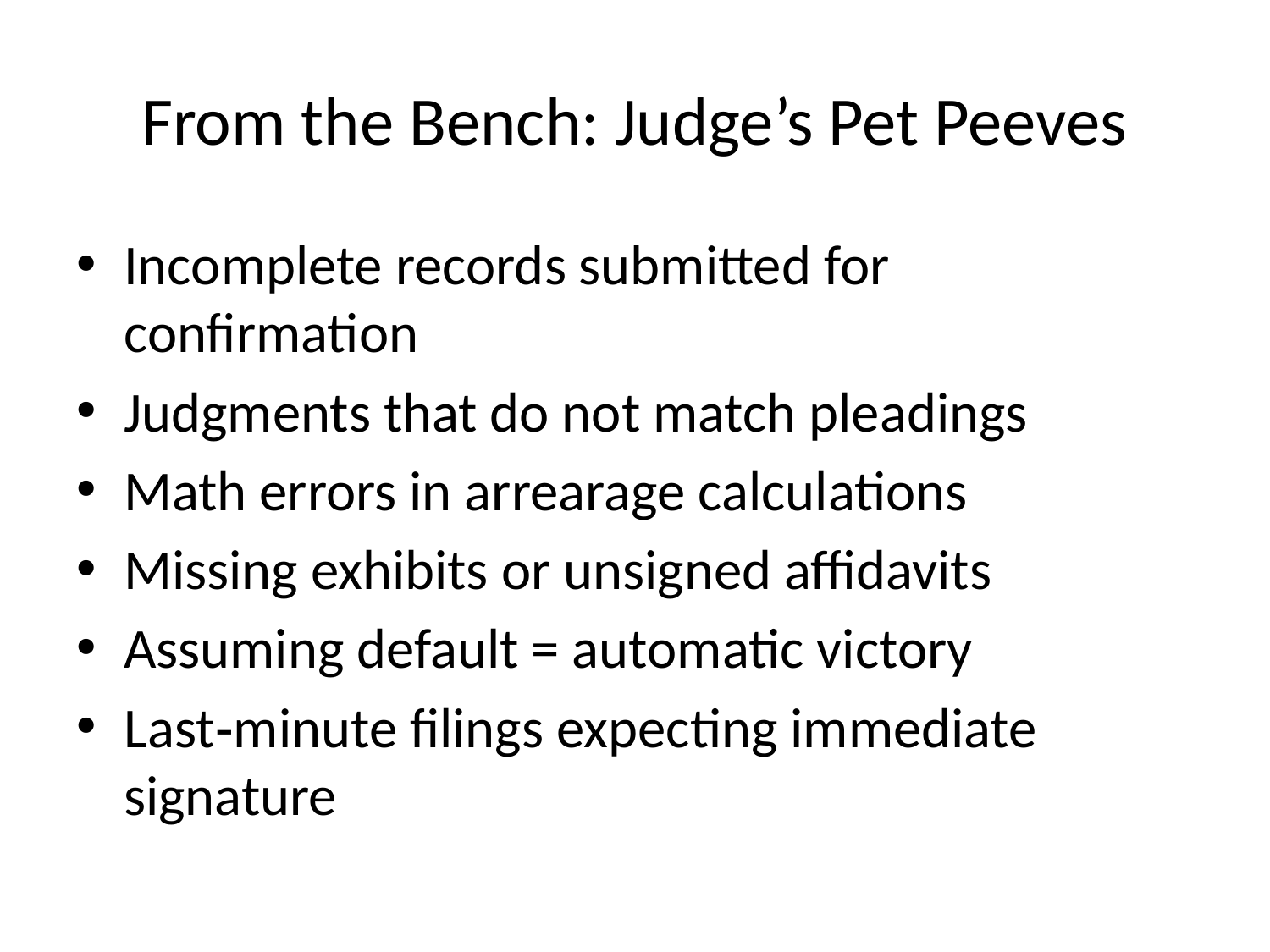

# From the Bench: Judge’s Pet Peeves
Incomplete records submitted for confirmation
Judgments that do not match pleadings
Math errors in arrearage calculations
Missing exhibits or unsigned affidavits
Assuming default = automatic victory
Last‑minute filings expecting immediate signature